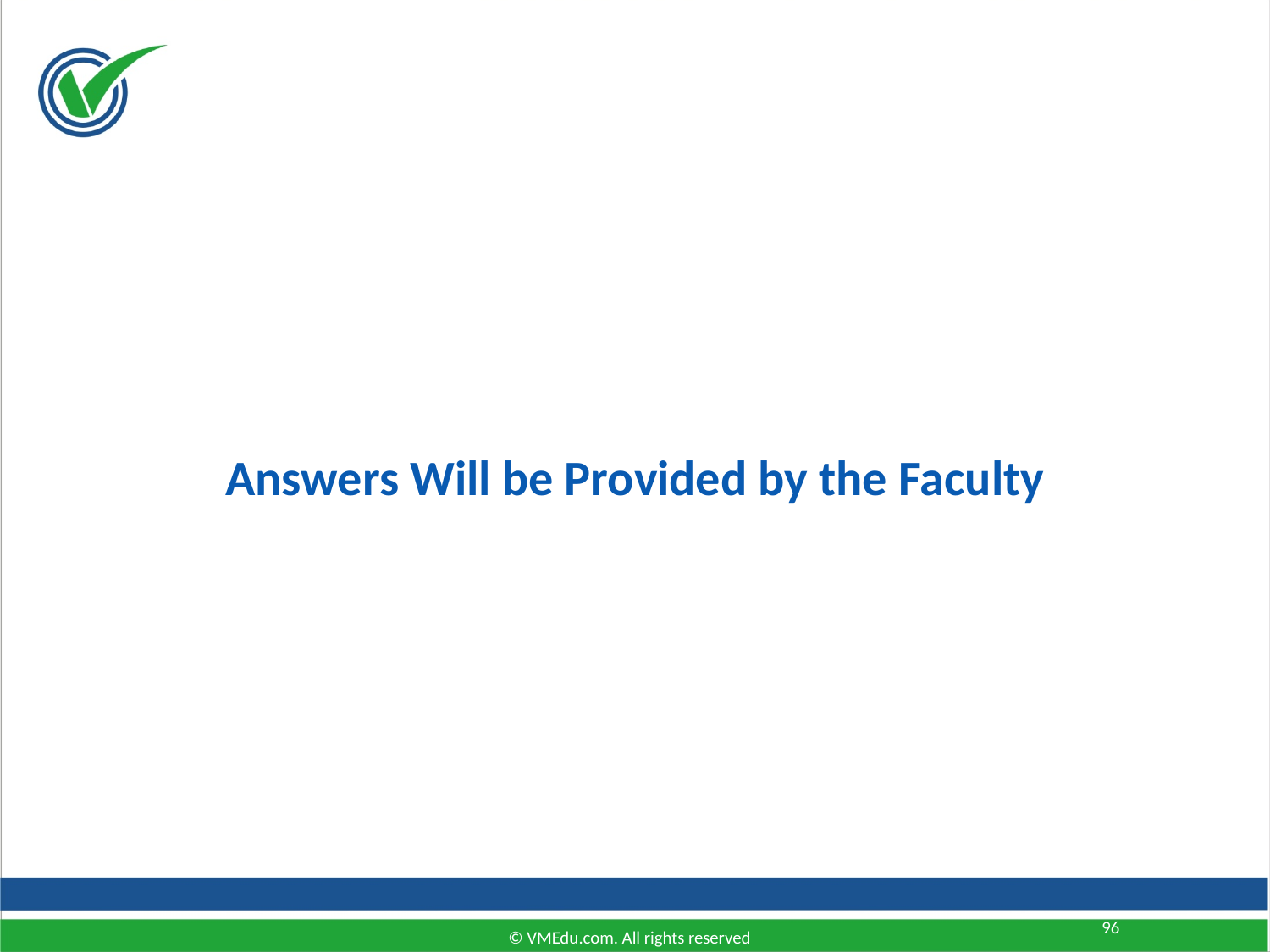

Answers Will be Provided by the Faculty
96
© VMEdu.com. All rights reserved